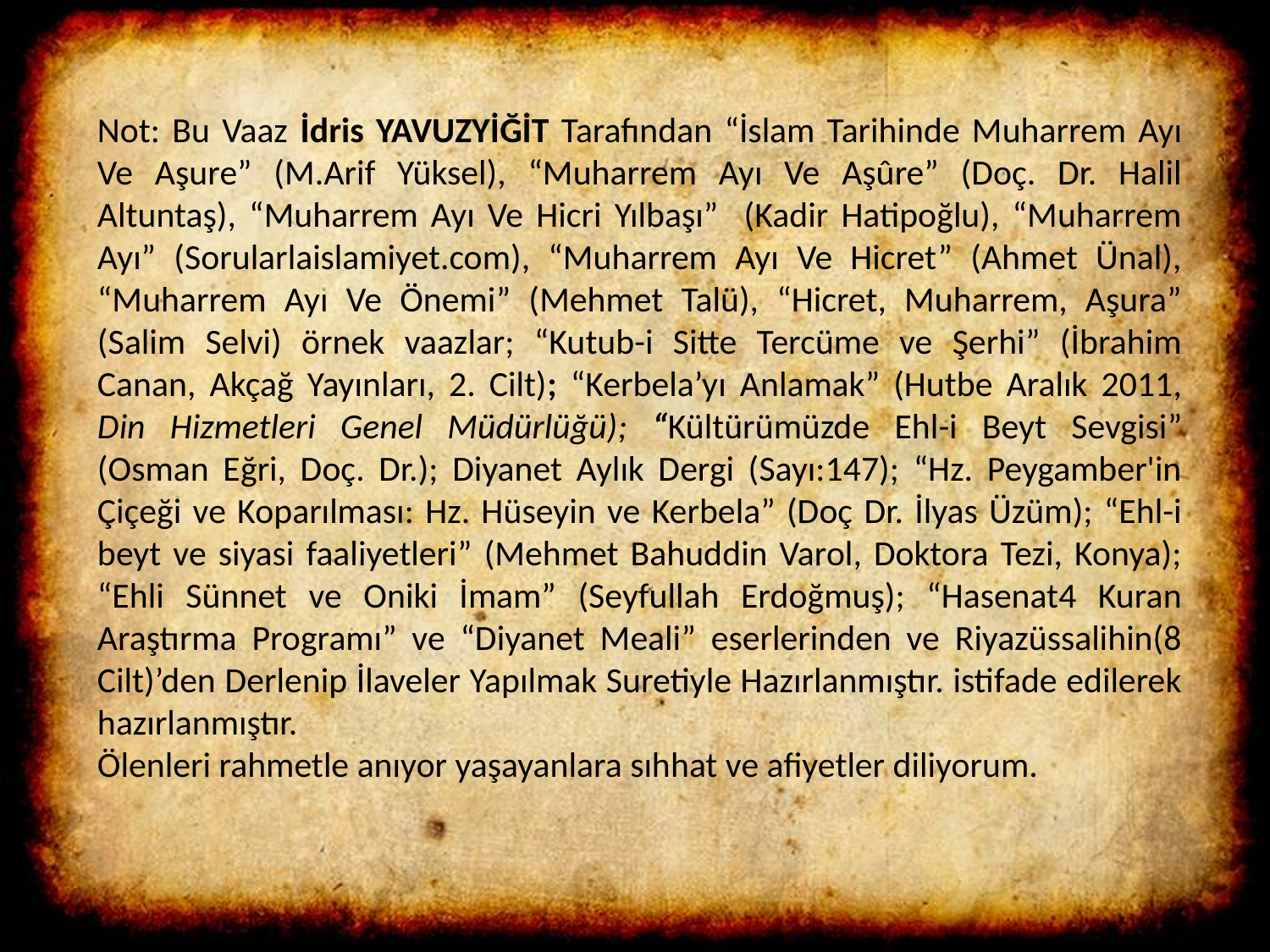

Not: Bu Vaaz İdris YAVUZYİĞİT Tarafından “İslam Tarihinde Muharrem Ayı Ve Aşure” (M.Arif Yüksel), “Muharrem Ayı Ve Aşûre” (Doç. Dr. Halil Altuntaş), “Muharrem Ayı Ve Hicri Yılbaşı”  (Kadir Hatipoğlu), “Muharrem Ayı” (Sorularlaislamiyet.com), “Muharrem Ayı Ve Hicret” (Ahmet Ünal), “Muharrem Ayı Ve Önemi” (Mehmet Talü), “Hicret, Muharrem, Aşura” (Salim Selvi) örnek vaazlar; “Kutub-i Sitte Tercüme ve Şerhi” (İbrahim Canan, Akçağ Yayınları, 2. Cilt); “Kerbela’yı Anlamak” (Hutbe Aralık 2011, Din Hizmetleri Genel Müdürlüğü); “Kültürümüzde Ehl-i Beyt Sevgisi” (Osman Eğri, Doç. Dr.); Diyanet Aylık Dergi (Sayı:147); “Hz. Peygamber'in Çiçeği ve Koparılması: Hz. Hüseyin ve Kerbela” (Doç Dr. İlyas Üzüm); “Ehl-i beyt ve siyasi faaliyetleri” (Mehmet Bahuddin Varol, Doktora Tezi, Konya); “Ehli Sünnet ve Oniki İmam” (Seyfullah Erdoğmuş); “Hasenat4 Kuran Araştırma Programı” ve “Diyanet Meali” eserlerinden ve Riyazüssalihin(8 Cilt)’den Derlenip İlaveler Yapılmak Suretiyle Hazırlanmıştır. istifade edilerek hazırlanmıştır.
Ölenleri rahmetle anıyor yaşayanlara sıhhat ve afiyetler diliyorum.